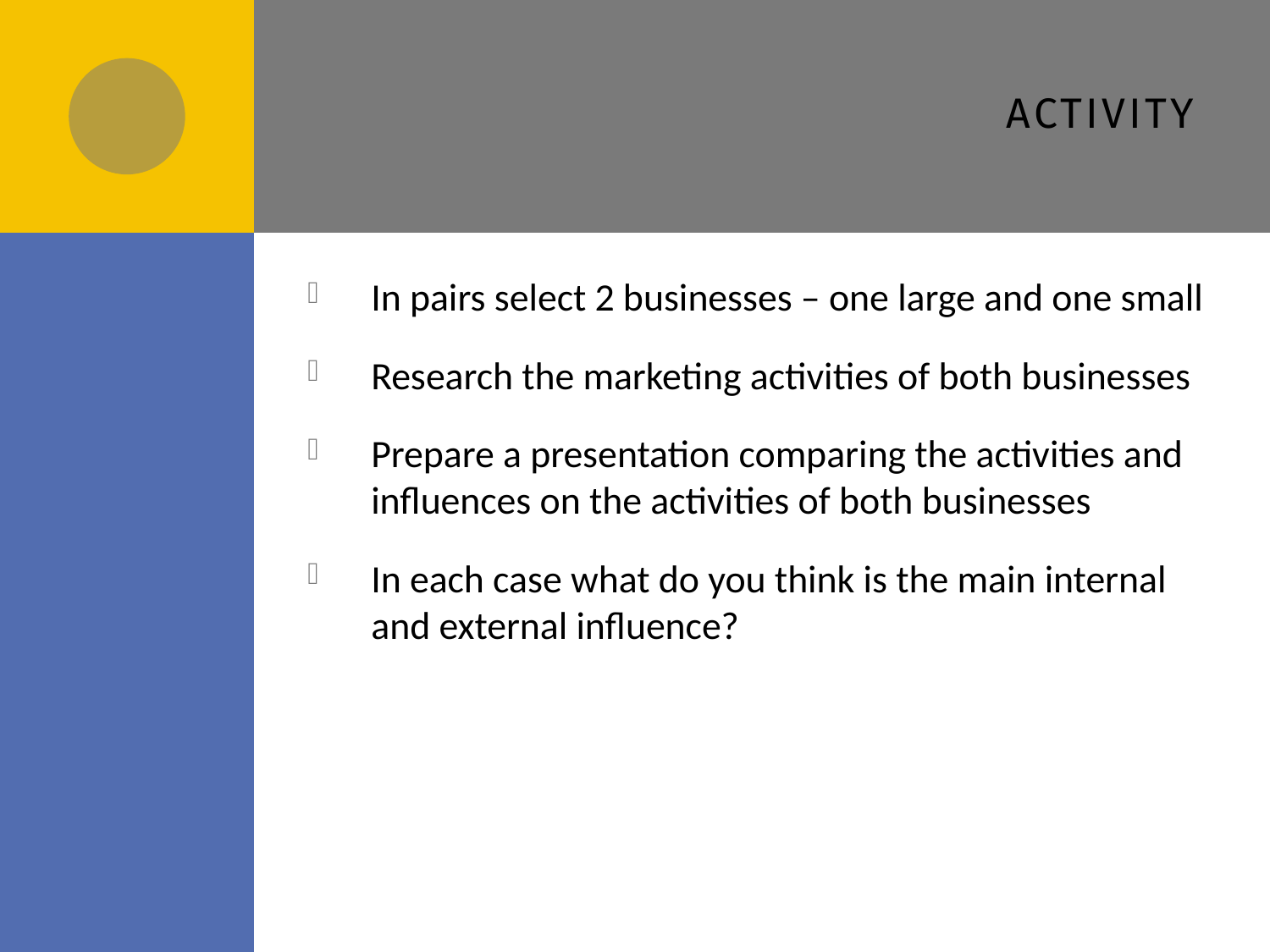

# Activity
In pairs select 2 businesses – one large and one small
Research the marketing activities of both businesses
Prepare a presentation comparing the activities and influences on the activities of both businesses
In each case what do you think is the main internal and external influence?